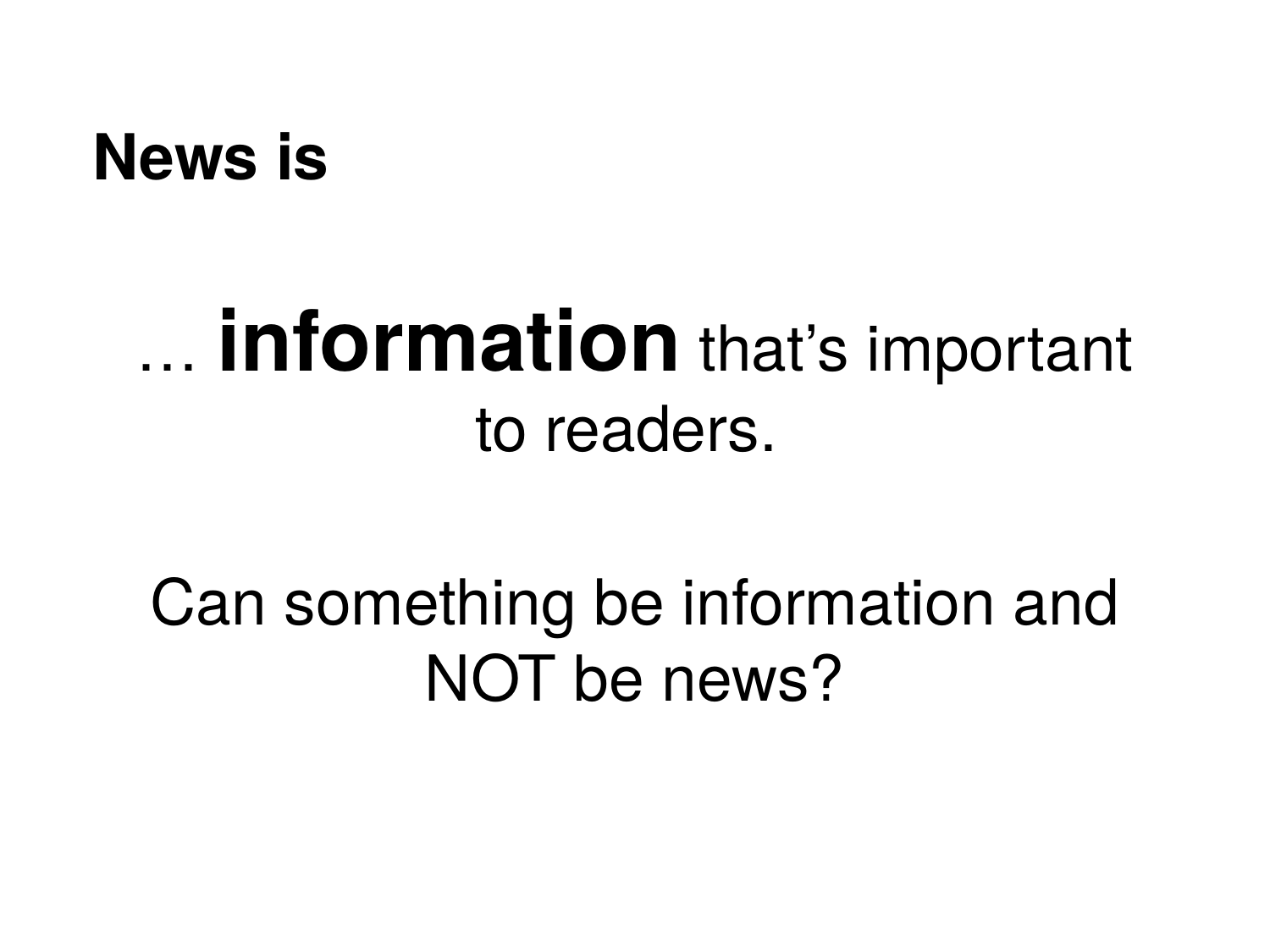

News is
… information that’s important
to readers.

Can something be information and NOT be news?